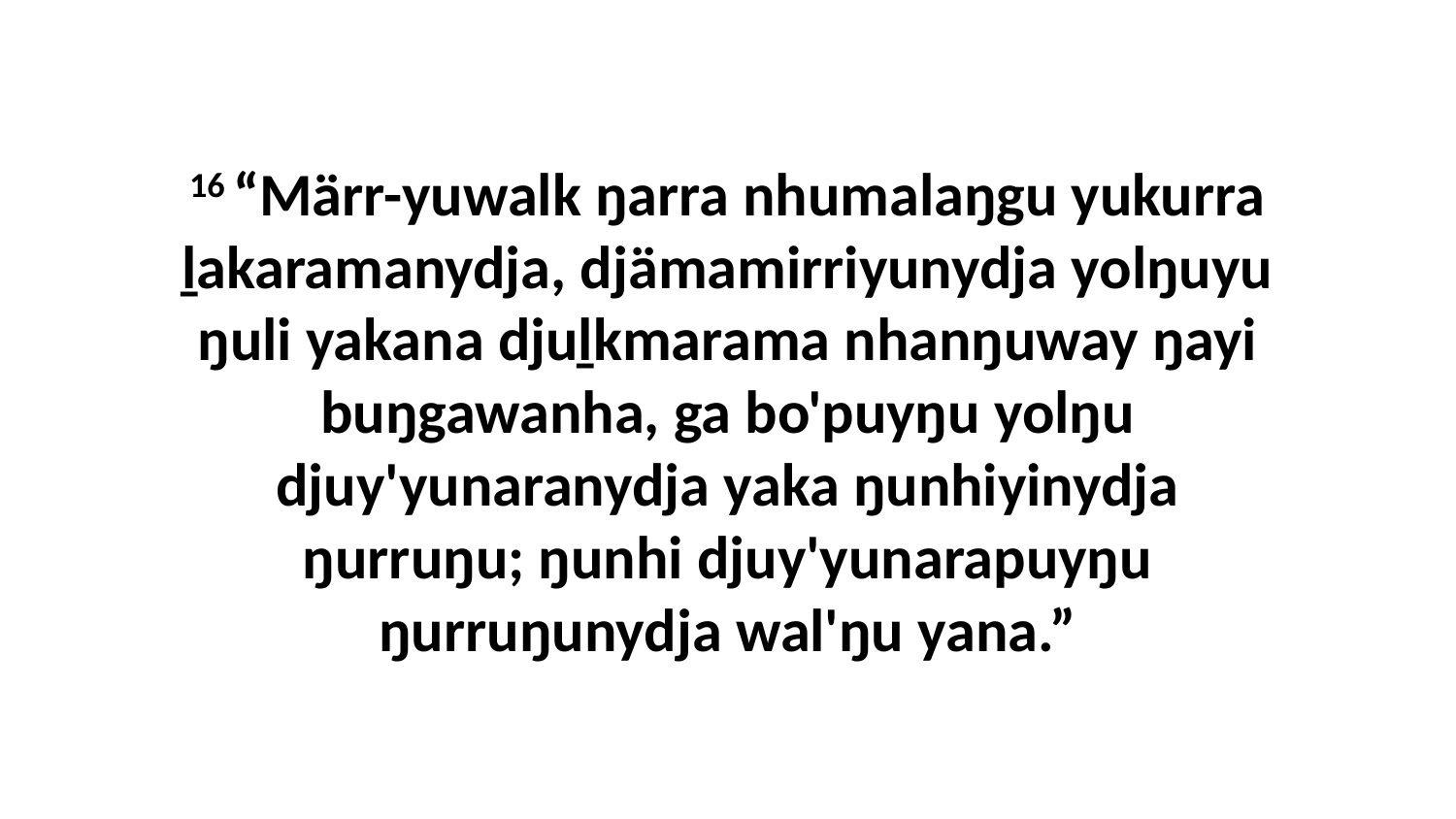

16 “Märr-yuwalk ŋarra nhumalaŋgu yukurra ḻakaramanydja, djämamirriyunydja yolŋuyu ŋuli yakana djuḻkmarama nhanŋuway ŋayi buŋgawanha, ga bo'puyŋu yolŋu djuy'yunaranydja yaka ŋunhiyinydja ŋurruŋu; ŋunhi djuy'yunarapuyŋu ŋurruŋunydja wal'ŋu yana.”